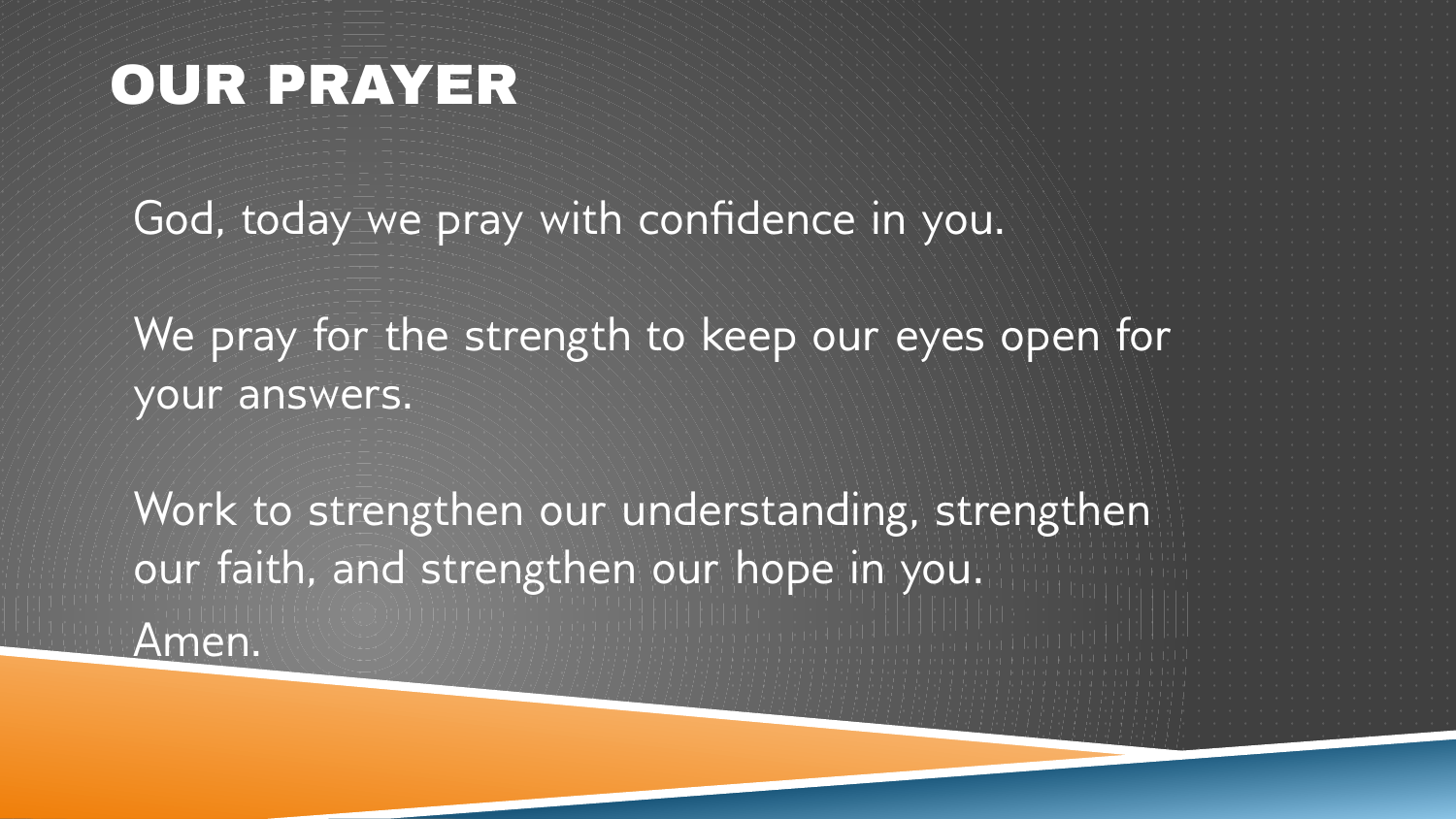

# Our Prayer
God, today we pray with confidence in you.
We pray for the strength to keep our eyes open for your answers.
Work to strengthen our understanding, strengthen our faith, and strengthen our hope in you.
Amen.